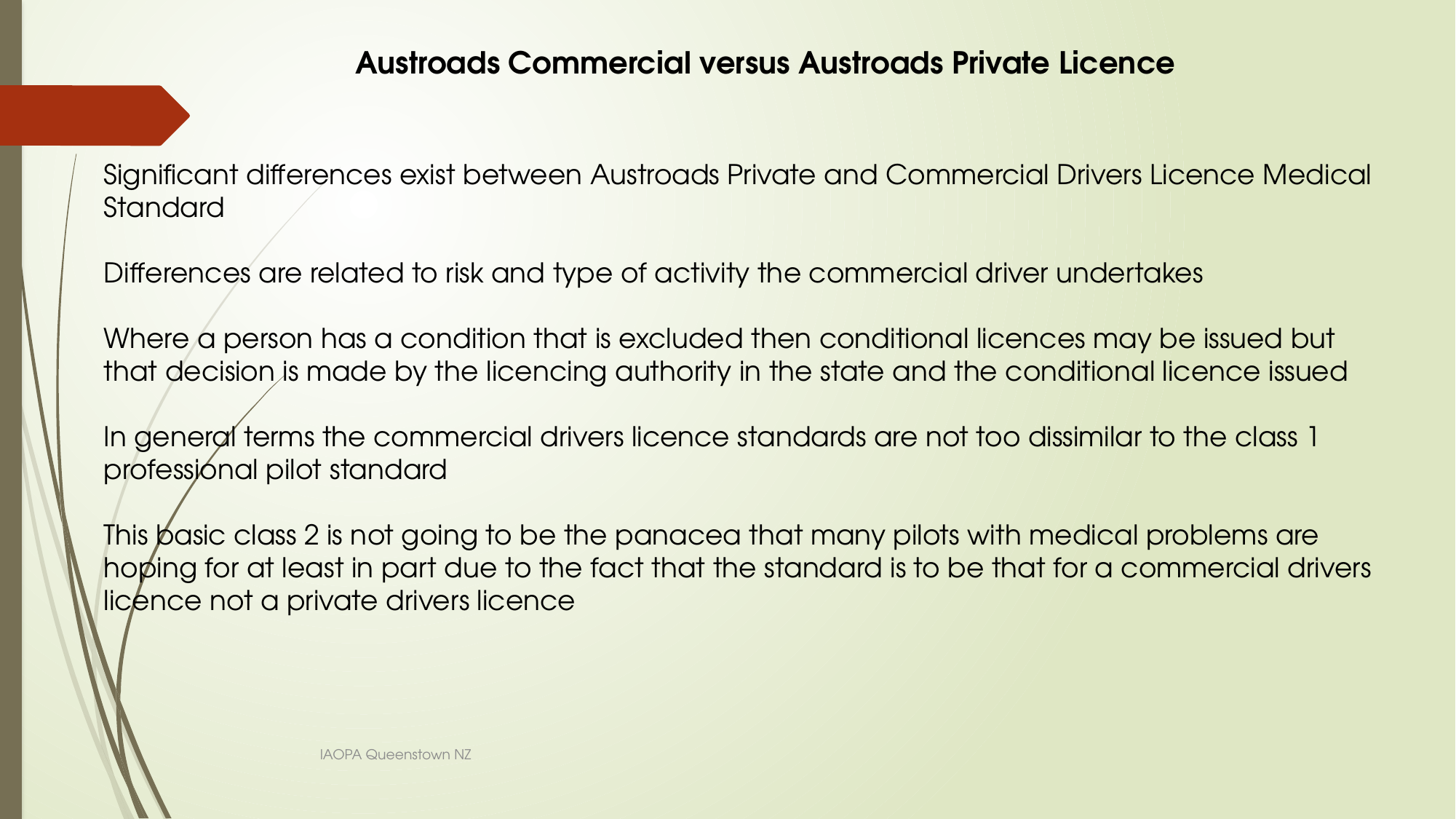

Austroads Commercial versus Austroads Private Licence

Significant differences exist between Austroads Private and Commercial Drivers Licence Medical Standard

Differences are related to risk and type of activity the commercial driver undertakes

Where a person has a condition that is excluded then conditional licences may be issued but that decision is made by the licencing authority in the state and the conditional licence issued

In general terms the commercial drivers licence standards are not too dissimilar to the class 1 professional pilot standard

This basic class 2 is not going to be the panacea that many pilots with medical problems are hoping for at least in part due to the fact that the standard is to be that for a commercial drivers licence not a private drivers licence

IAOPA Queenstown NZ